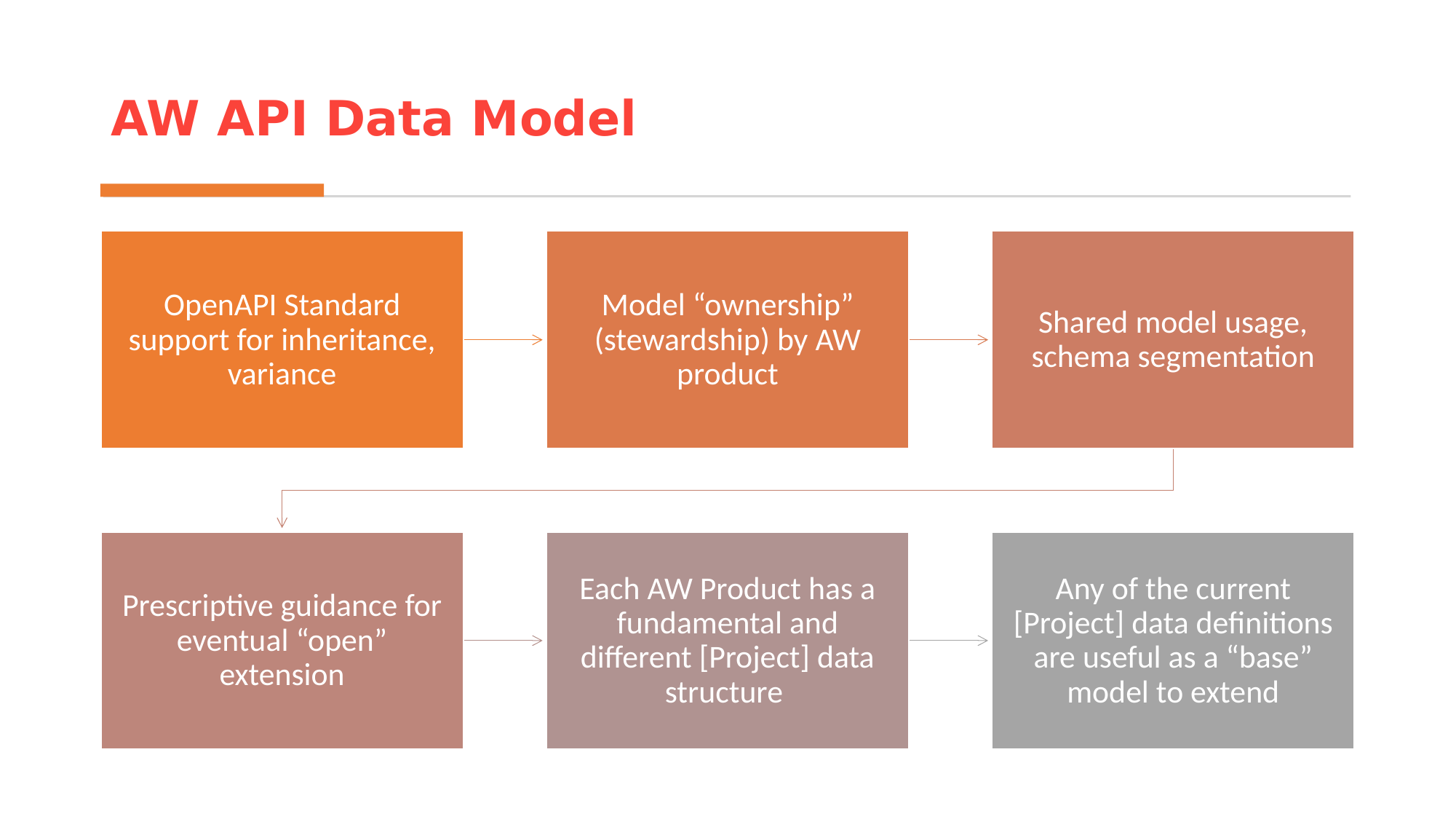

# AW API Data Model

OpenAPI Standard support for inheritance, variance

Model “ownership” (stewardship) by AW product

Shared model usage, schema segmentation

Prescriptive guidance for eventual “open” extension

Each AW Product has a fundamental and different [Project] data structure
Any of the current [Project] data definitions are useful as a “base” model to extend